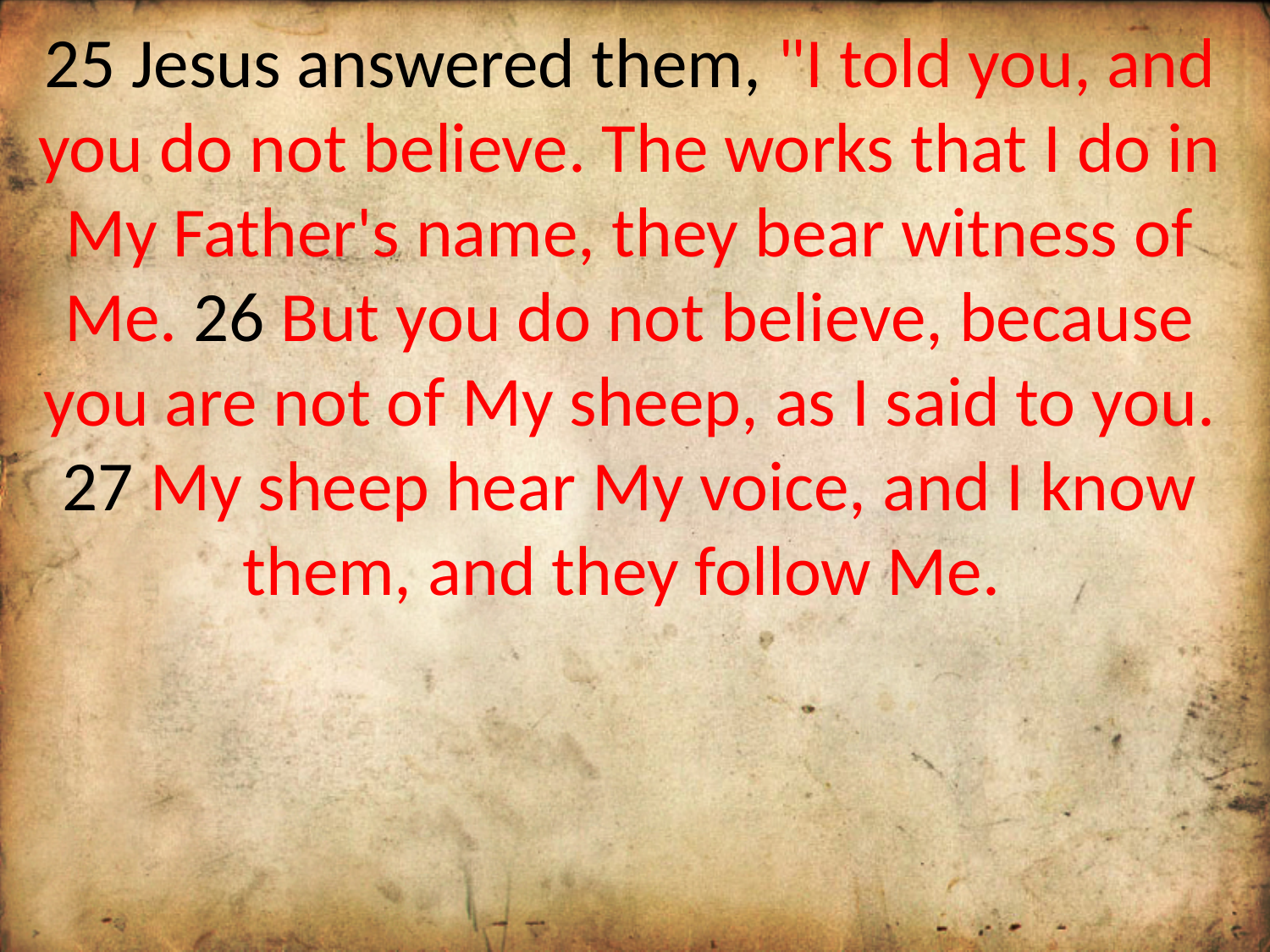

25 Jesus answered them, "I told you, and you do not believe. The works that I do in My Father's name, they bear witness of Me. 26 But you do not believe, because you are not of My sheep, as I said to you. 27 My sheep hear My voice, and I know them, and they follow Me.